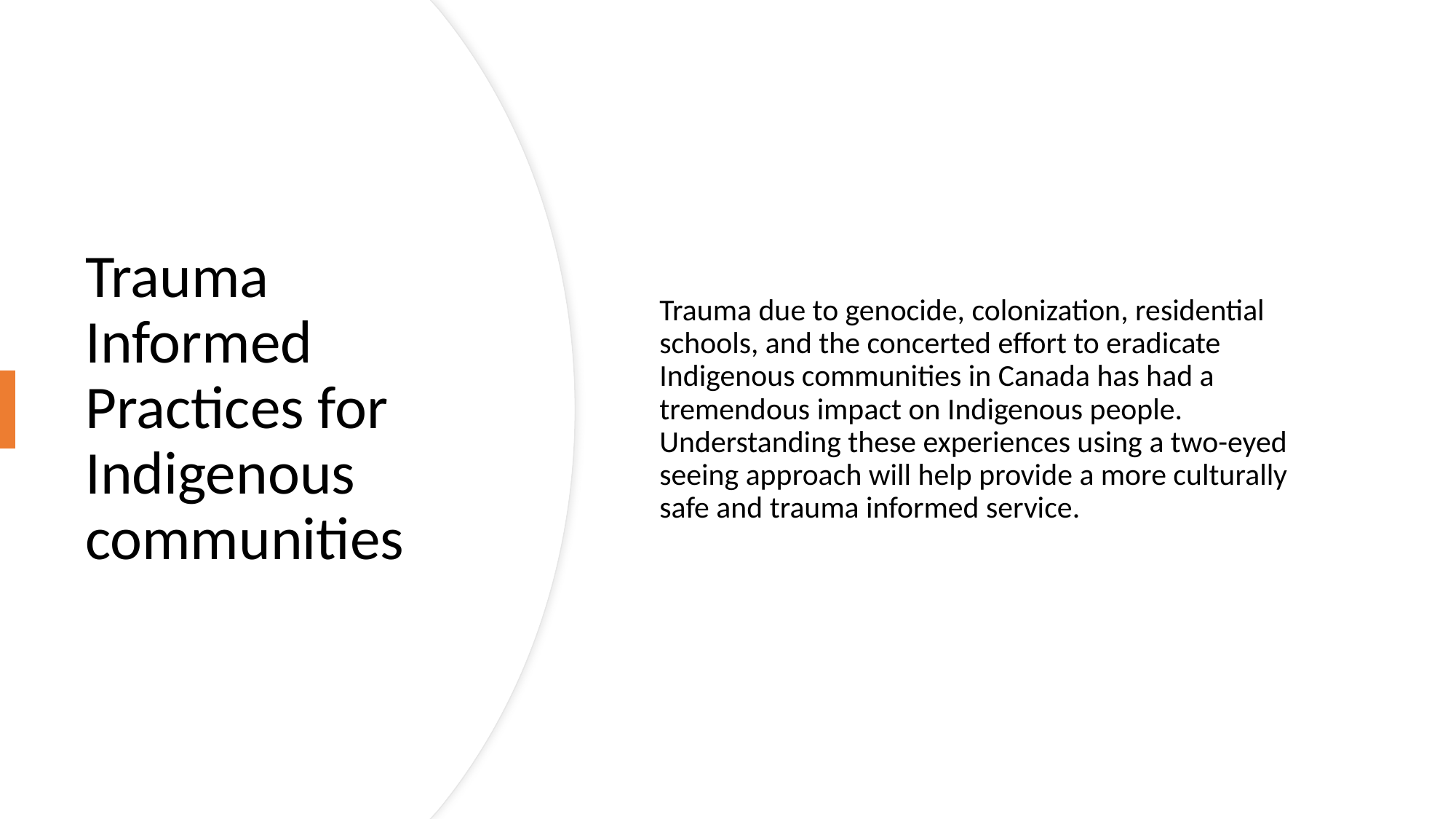

Trauma due to genocide, colonization, residential schools, and the concerted effort to eradicate Indigenous communities in Canada has had a tremendous impact on Indigenous people.  Understanding these experiences using a two-eyed seeing approach will help provide a more culturally safe and trauma informed service.
# Trauma Informed Practices for Indigenous communities